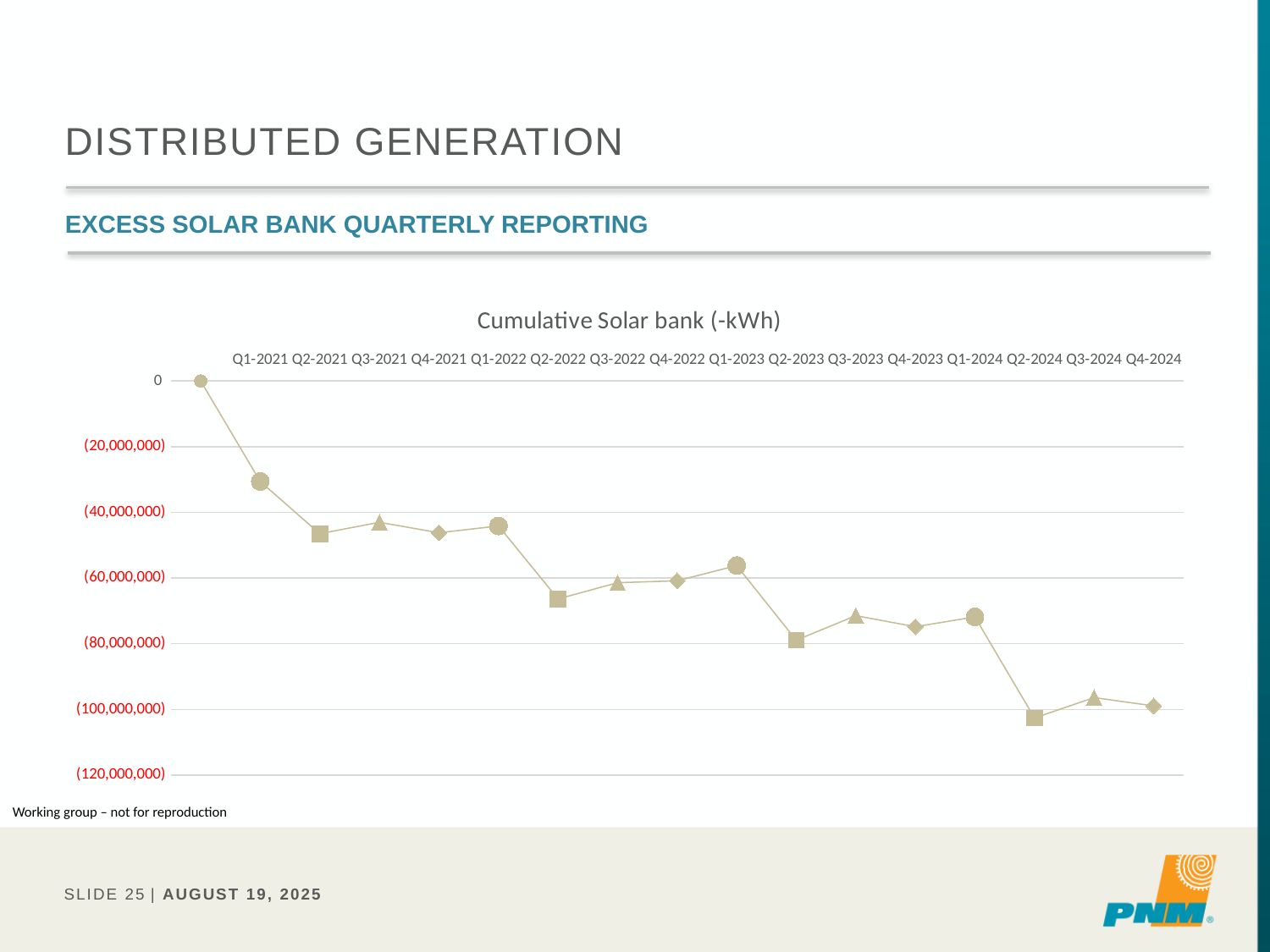

# Distributed generation
excess solar bank quarterly reporting

### Chart: Cumulative Solar bank (-kWh)

| Category | Solar bank (-kWh) |
|---|---|
|  | None |
| Q1-2021 | -30598325.0 |
| Q2-2021 | -46497474.0 |
| Q3-2021 | -43021590.0 |
| Q4-2021 | -46203261.0 |
| Q1-2022 | -44144756.0 |
| Q2-2022 | -66372138.0 |
| Q3-2022 | -61426501.0 |
| Q4-2022 | -60845983.0 |
| Q1-2023 | -56220026.0 |
| Q2-2023 | -78938718.0 |
| Q3-2023 | -71463523.0 |
| Q4-2023 | -74823509.0 |
| Q1-2024 | -71849999.0 |
| Q2-2024 | -102609156.0 |
| Q3-2024 | -96398922.0 |
| Q4-2024 | -98923529.0 |
Working group – not for reproduction